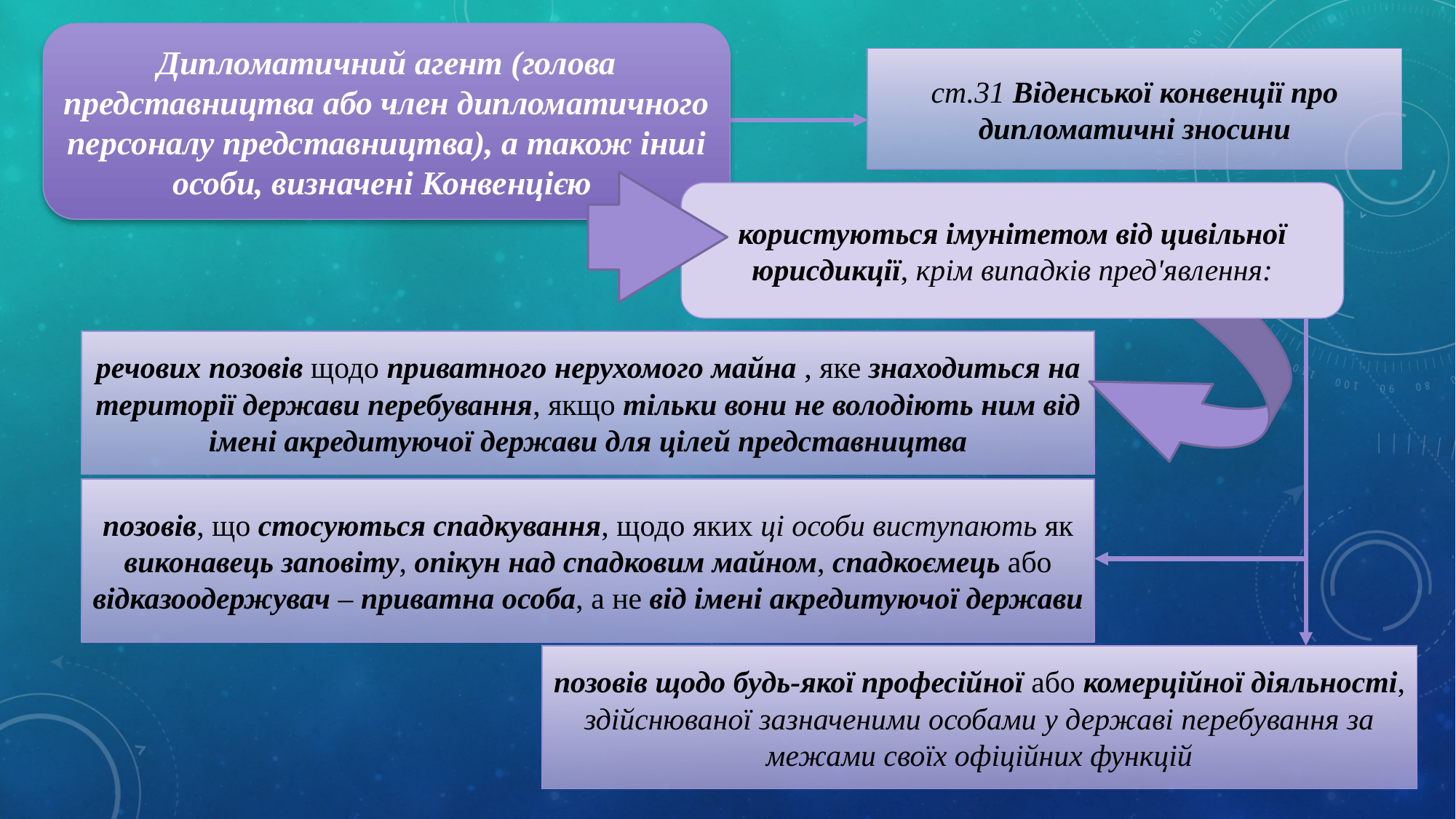

Дипломатичний агент (голова представництва або член дипломатичного персоналу представництва), а також інші особи, визначені Конвенцією
ст.31 Віденської конвенції про дипломатичні зносини

користуються імунітетом від цивільної юрисдикції, крім випадків пред'явлення:

речових позовів щодо приватного нерухомого майна , яке знаходиться на території держави перебування, якщо тільки вони не володіють ним від імені акредитуючої держави для цілей представництва
позовів, що стосуються спадкування, щодо яких ці особи виступають як виконавець заповіту, опікун над спадковим майном, спадкоємець або відказоодержувач – приватна особа, а не від імені акредитуючої держави
позовів щодо будь-якої професійної або комерційної діяльності, здійснюваної зазначеними особами у державі перебування за межами своїх офіційних функцій